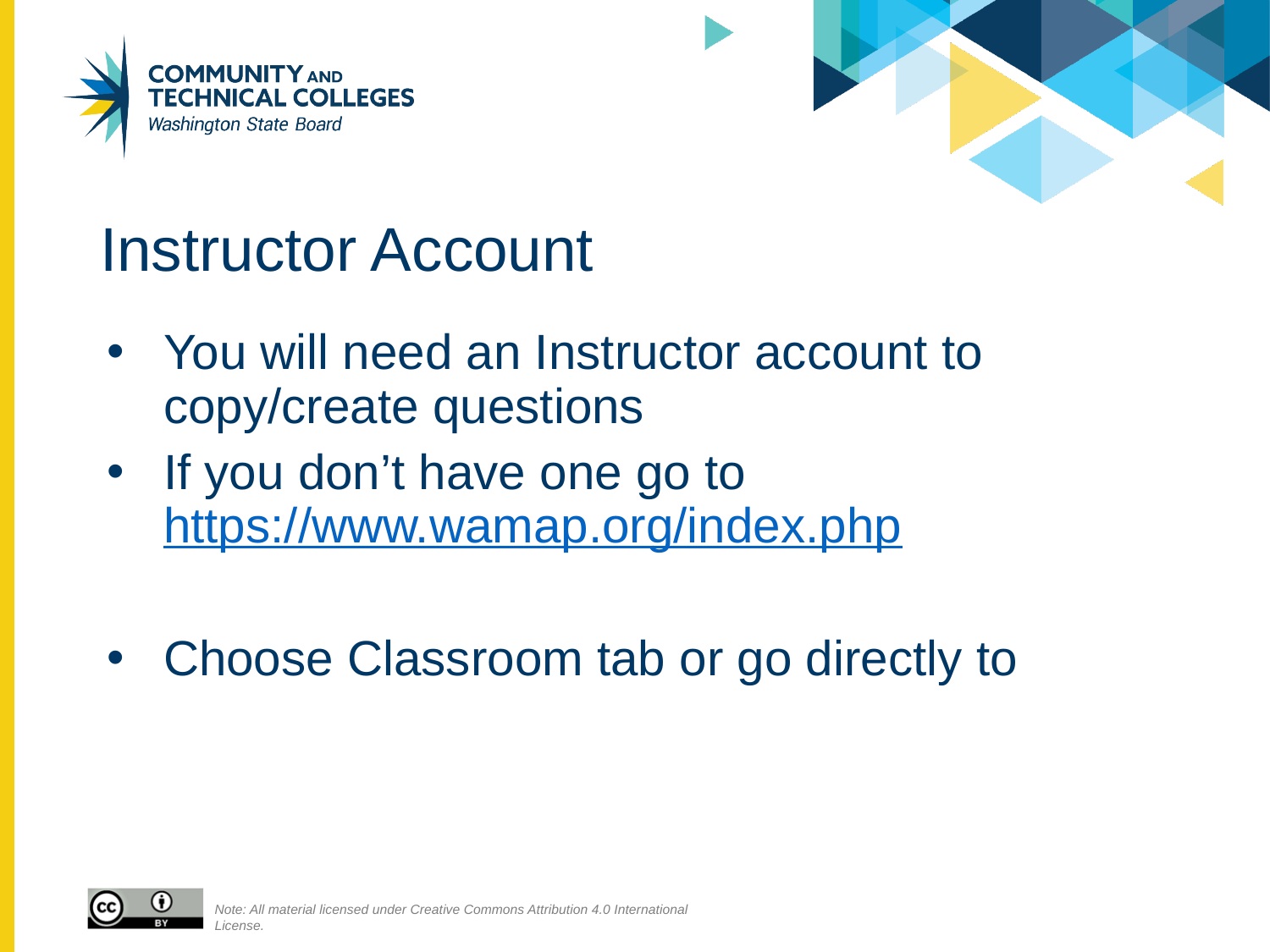

# Instructor Account
You will need an Instructor account to copy/create questions
If you don’t have one go to  https://www.wamap.org/index.php

Choose Classroom tab or go directly to